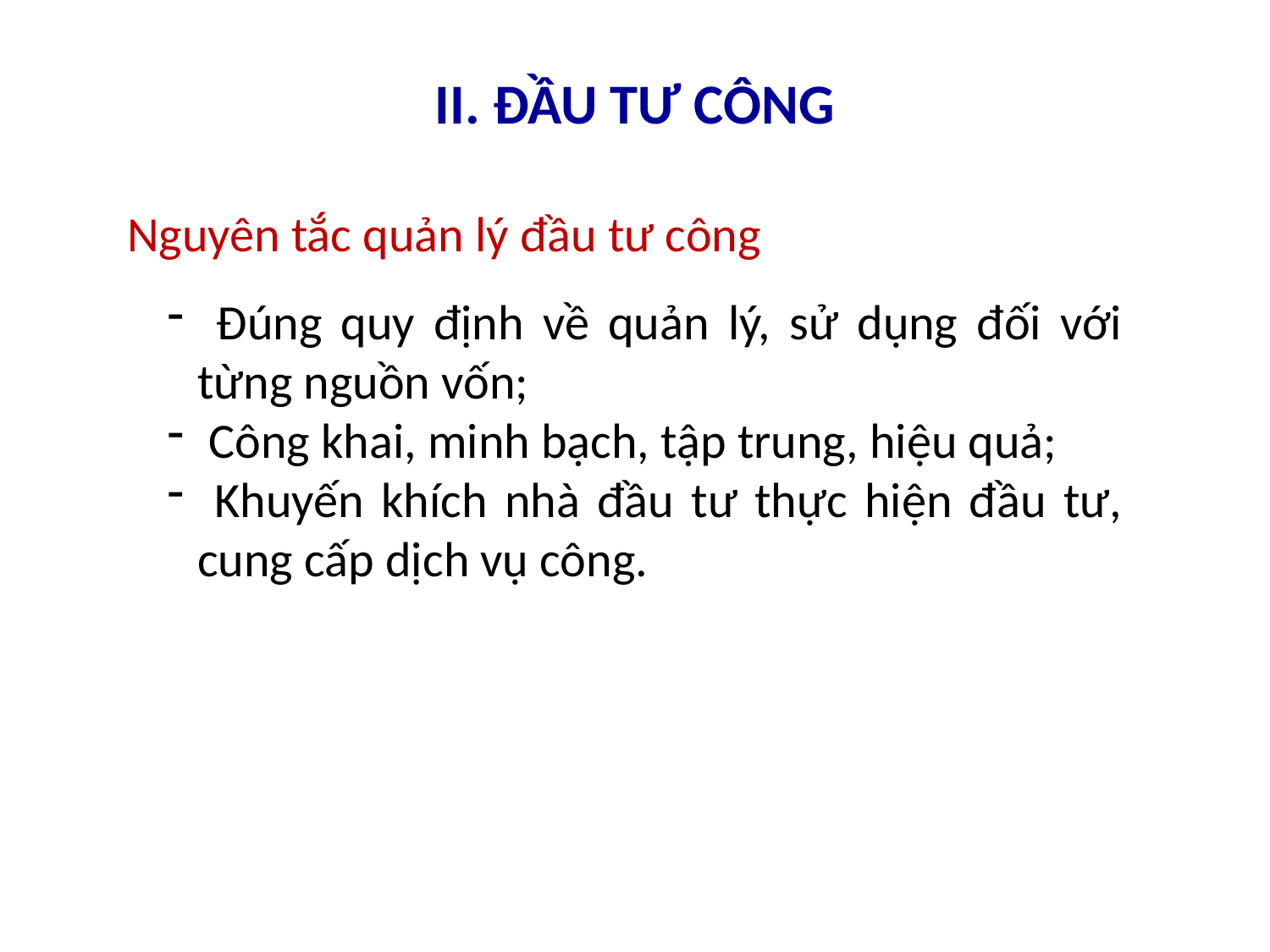

# II. ĐẦU TƯ CÔNG
Nguyên tắc quản lý đầu tư công
 Đúng quy định về quản lý, sử dụng đối với từng nguồn vốn;
 Công khai, minh bạch, tập trung, hiệu quả;
 Khuyến khích nhà đầu tư thực hiện đầu tư, cung cấp dịch vụ công.